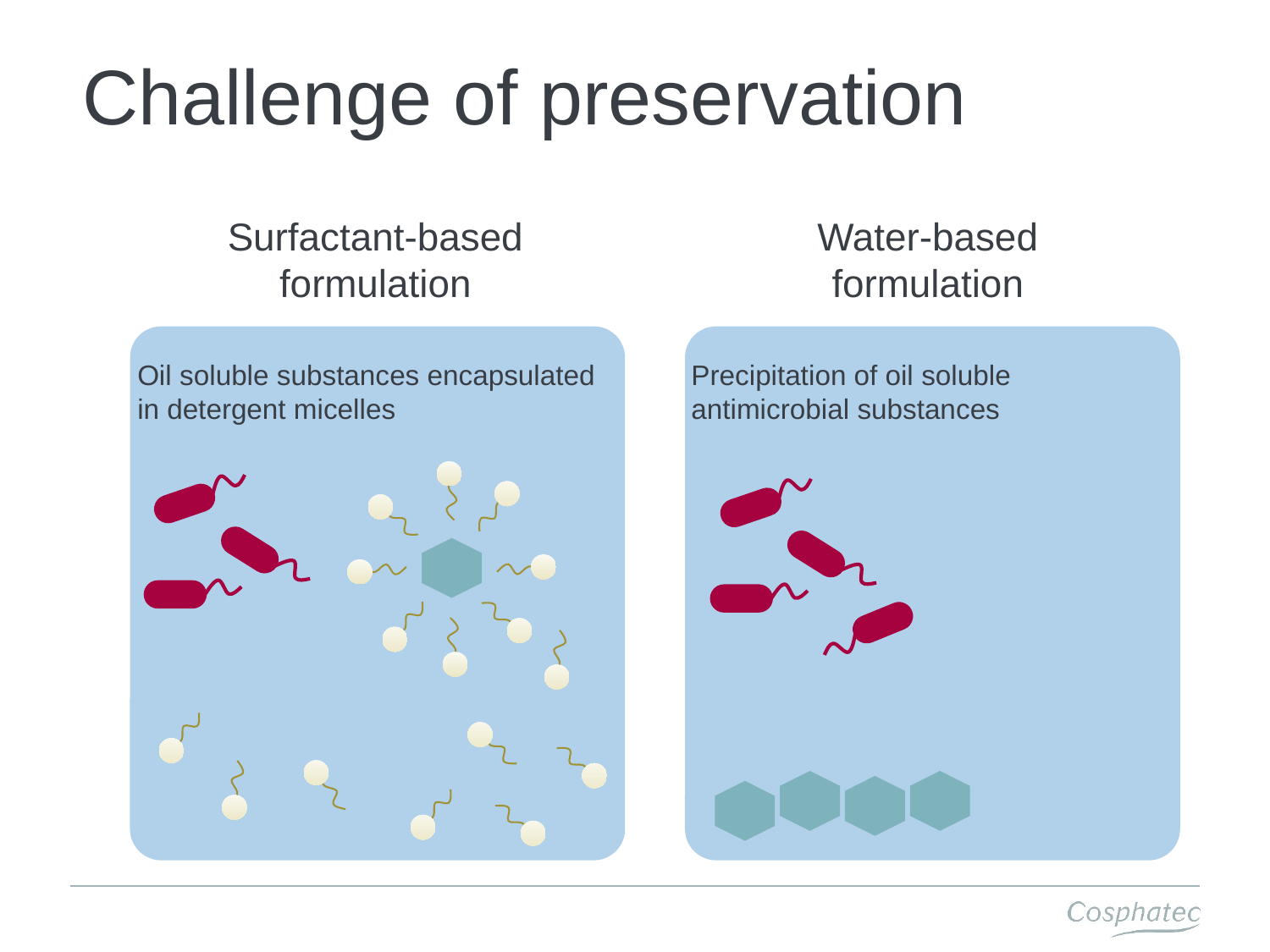

# Challenge of preservation
Surfactant-based formulation
Water-based formulation

Oil soluble substances encapsulated in detergent micelles
Precipitation of oil soluble antimicrobial substances